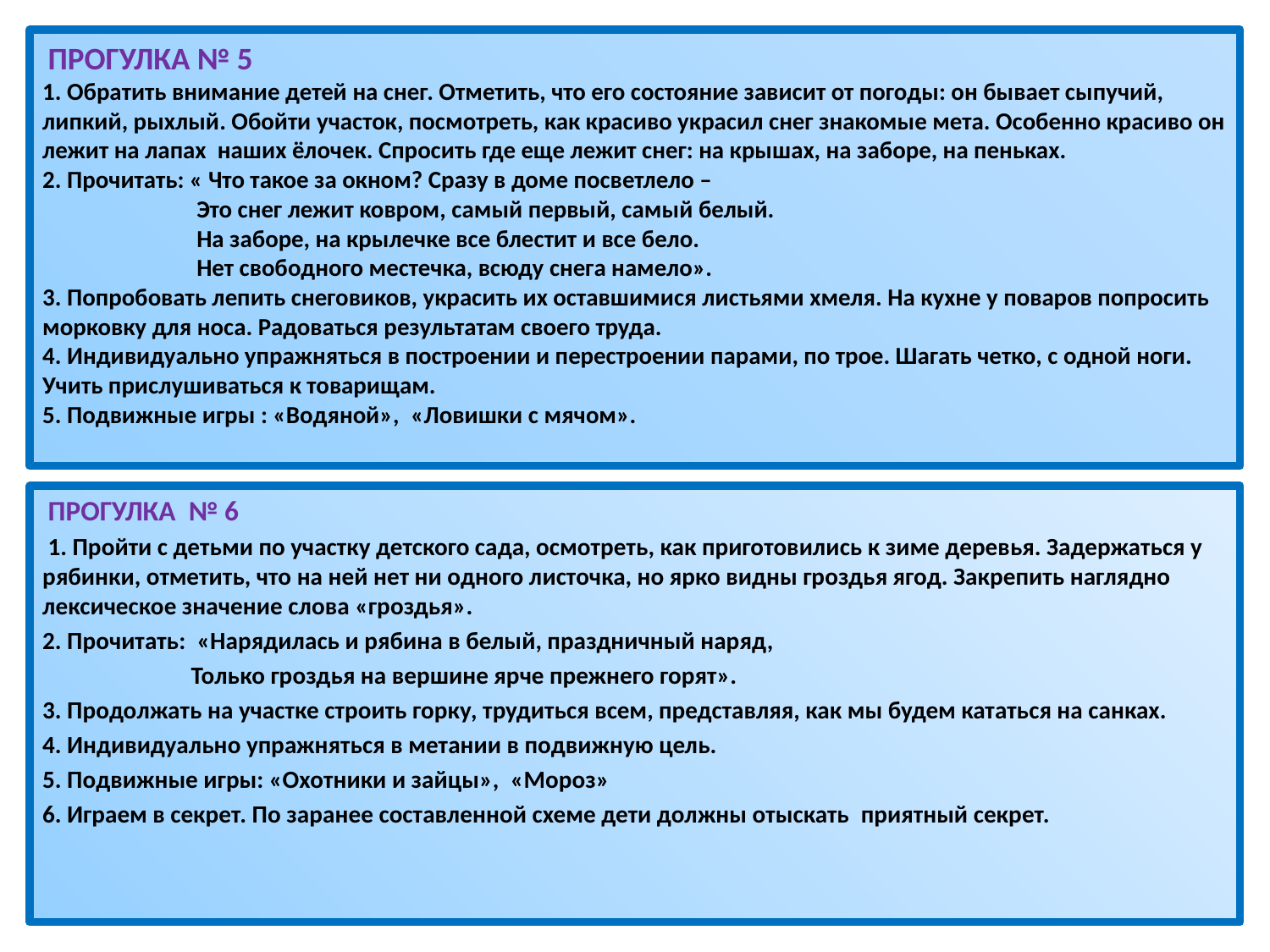

# ПРОГУЛКА № 5                                       1. Обратить внимание детей на снег. Отметить, что его состояние зависит от погоды: он бывает сыпучий, липкий, рыхлый. Обойти участок, посмотреть, как красиво украсил снег знакомые мета. Особенно красиво он лежит на лапах  наших ёлочек. Спросить где еще лежит снег: на крышах, на заборе, на пеньках. 2. Прочитать: « Что такое за окном? Сразу в доме посветлело –                             Это снег лежит ковром, самый первый, самый белый.                             На заборе, на крылечке все блестит и все бело.                             Нет свободного местечка, всюду снега намело». 3. Попробовать лепить снеговиков, украсить их оставшимися листьями хмеля. На кухне у поваров попросить морковку для носа. Радоваться результатам своего труда. 4. Индивидуально упражняться в построении и перестроении парами, по трое. Шагать четко, с одной ноги. Учить прислушиваться к товарищам. 5. Подвижные игры : «Водяной»,  «Ловишки с мячом».
 ПРОГУЛКА  № 6
 1. Пройти с детьми по участку детского сада, осмотреть, как приготовились к зиме деревья. Задержаться у рябинки, отметить, что на ней нет ни одного листочка, но ярко видны гроздья ягод. Закрепить наглядно лексическое значение слова «гроздья».
2. Прочитать:  «Нарядилась и рябина в белый, праздничный наряд,
                           Только гроздья на вершине ярче прежнего горят».
3. Продолжать на участке строить горку, трудиться всем, представляя, как мы будем кататься на санках.
4. Индивидуально упражняться в метании в подвижную цель.
5. Подвижные игры: «Охотники и зайцы»,  «Мороз»
6. Играем в секрет. По заранее составленной схеме дети должны отыскать  приятный секрет.